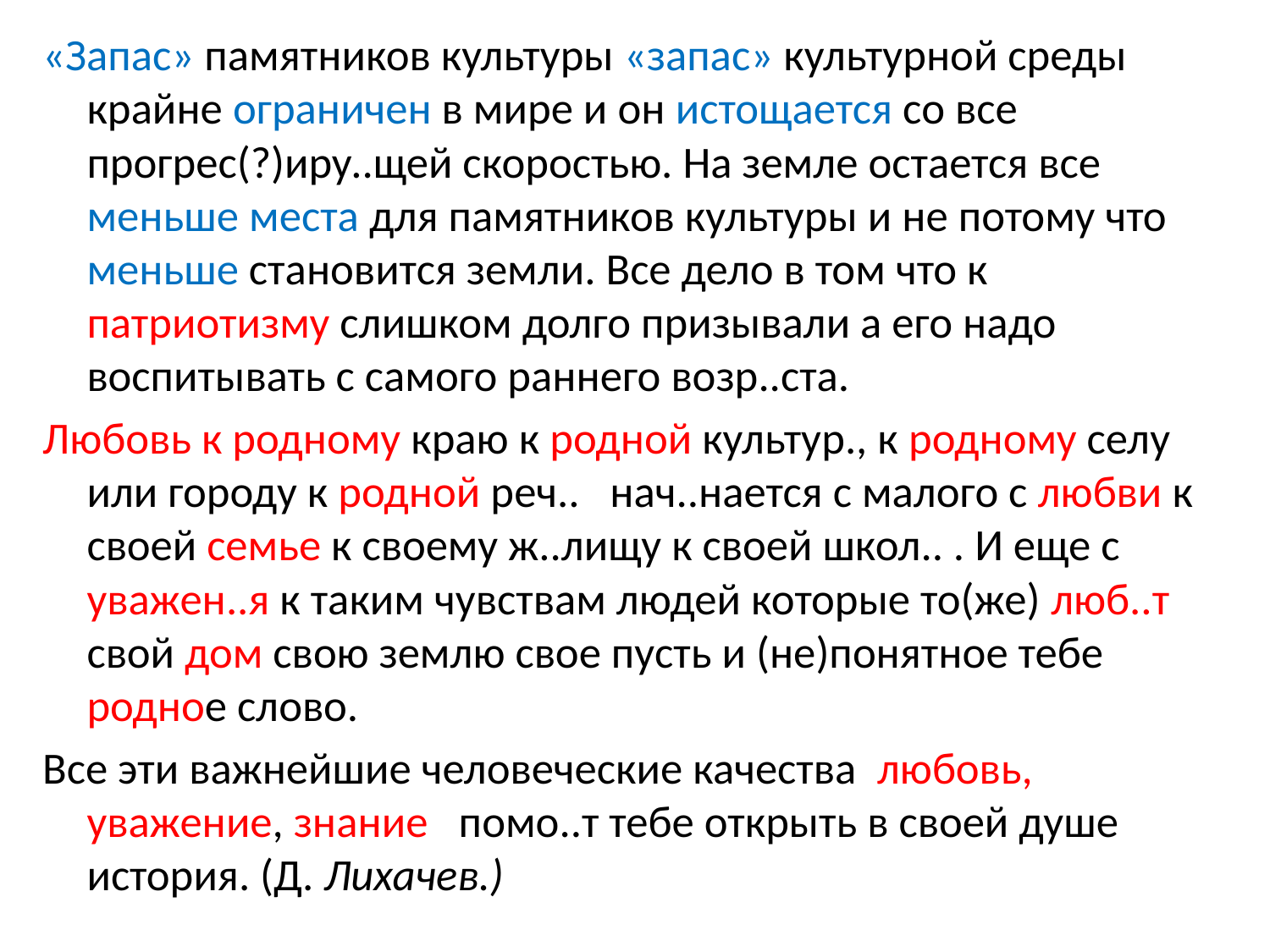

#
«Запас» памятников культуры «запас» культурной среды крайне ограничен в мире и он истощается со все прогрес(?)иру..щей скоростью. На земле остается все меньше места для памятников культуры и не потому что меньше становится земли. Все дело в том что к патриотизму слишком долго призывали а его надо воспитывать с самого раннего возр..ста.
Любовь к родному краю к родной культур., к родному селу или городу к родной реч..   нач..нается с малого с любви к своей семье к своему ж..лищу к своей школ.. . И еще с уважен..я к таким чувствам людей которые то(же) люб..т свой дом свою землю свое пусть и (не)понятное тебе родное слово.
Все эти важнейшие человеческие качества  любовь, уважение, знание   помо..т тебе открыть в своей душе история. (Д. Лихачев.)